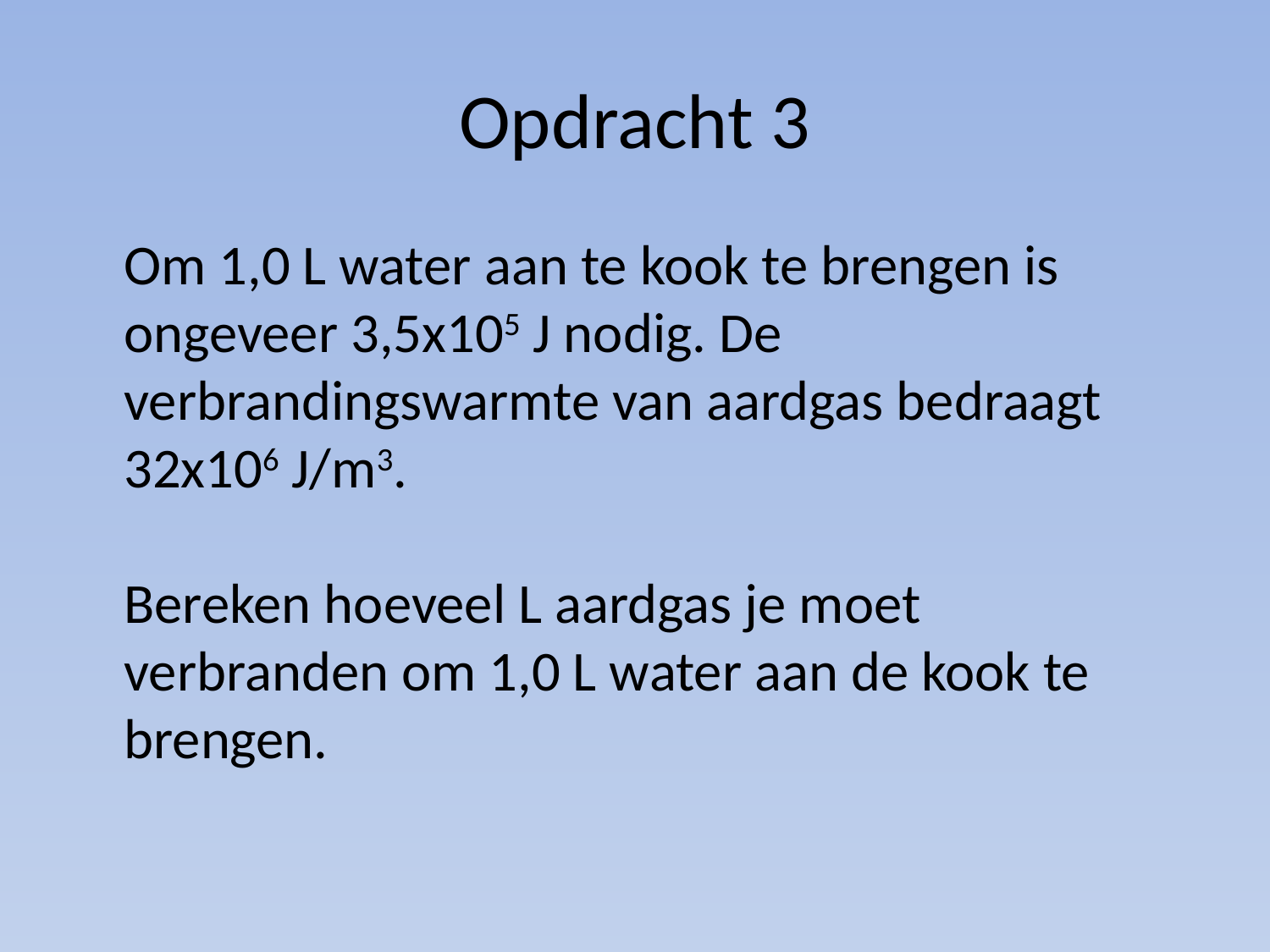

# Opdracht 3
	Om 1,0 L water aan te kook te brengen is ongeveer 3,5x105 J nodig. De verbrandingswarmte van aardgas bedraagt 32x106 J/m3.
Bereken hoeveel L aardgas je moet verbranden om 1,0 L water aan de kook te brengen.